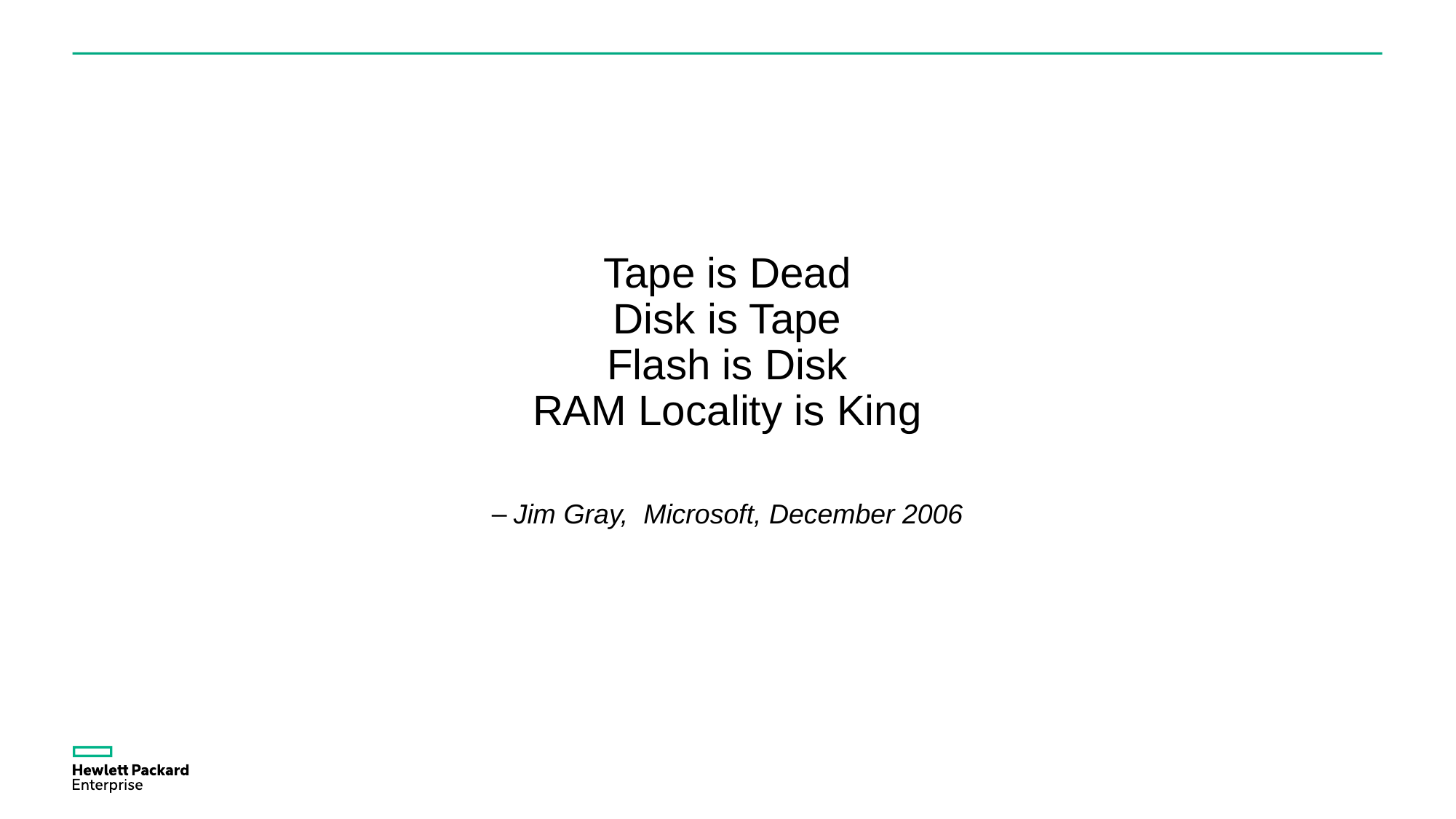

#

Tape is Dead
Disk is Tape
Flash is Disk
RAM Locality is King

Jim Gray,  Microsoft, December 2006